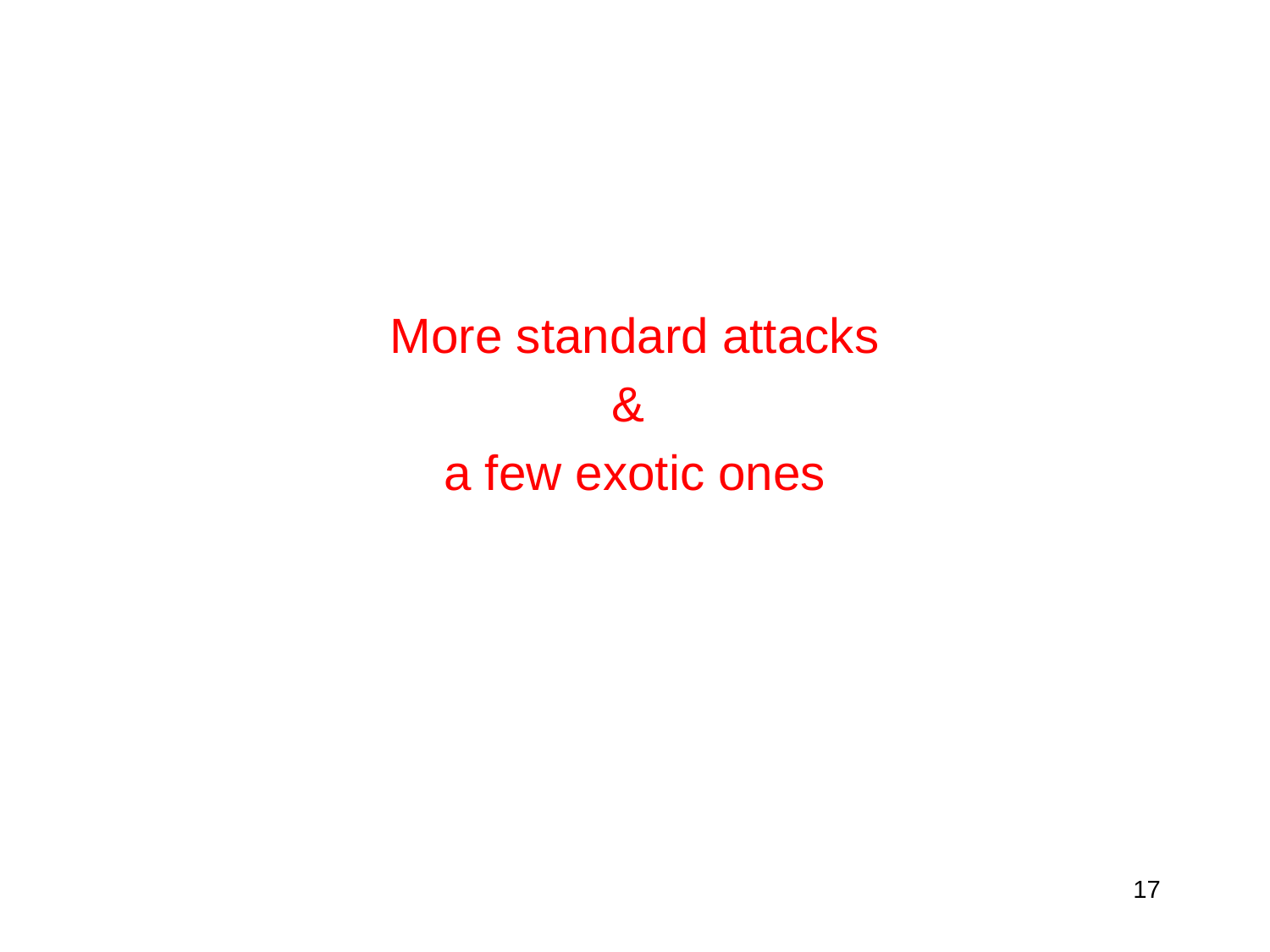

# More standard attacks & a few exotic ones

17